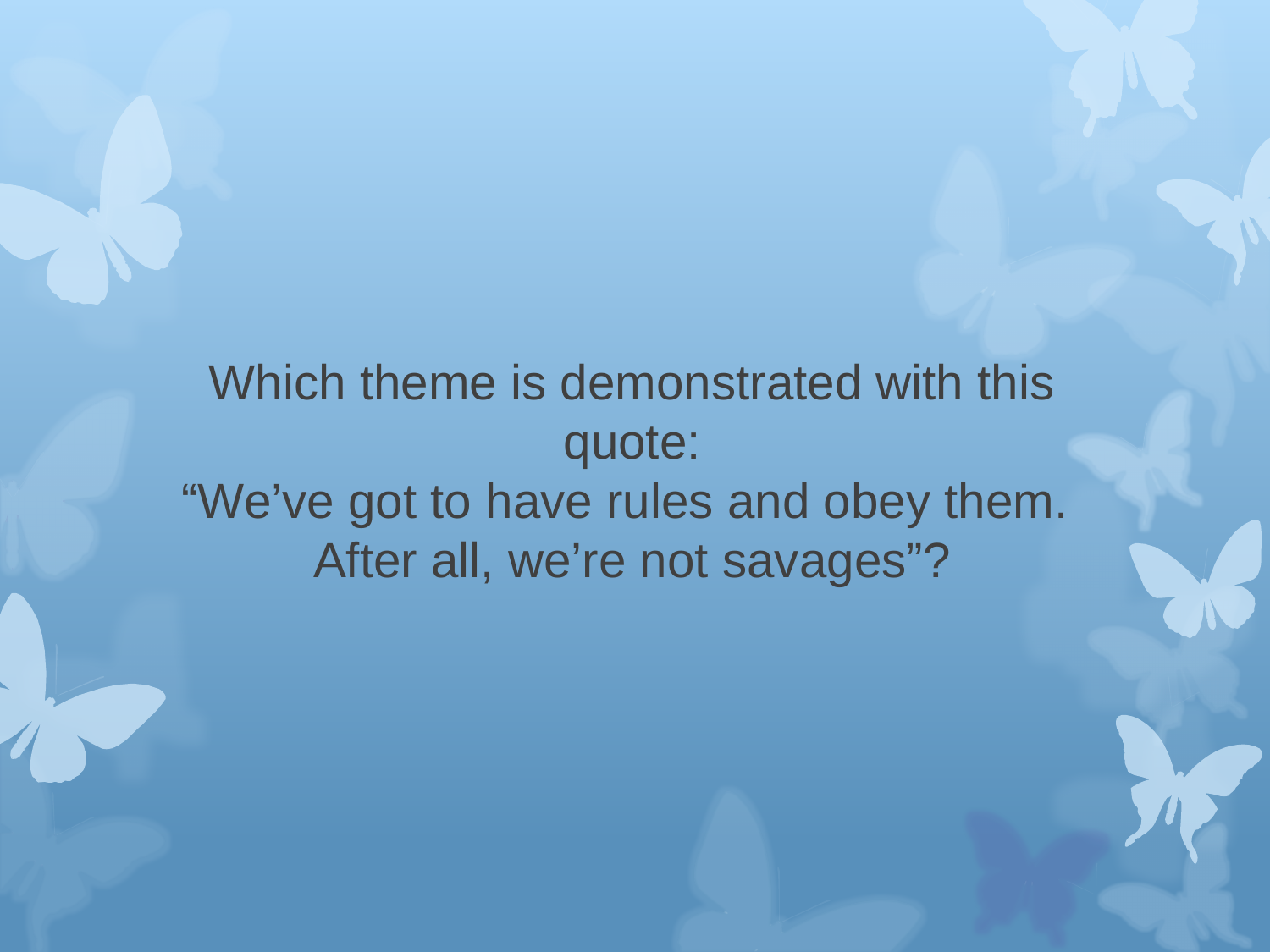

# Which theme is demonstrated with this quote: “We’ve got to have rules and obey them.  After all, we’re not savages”?